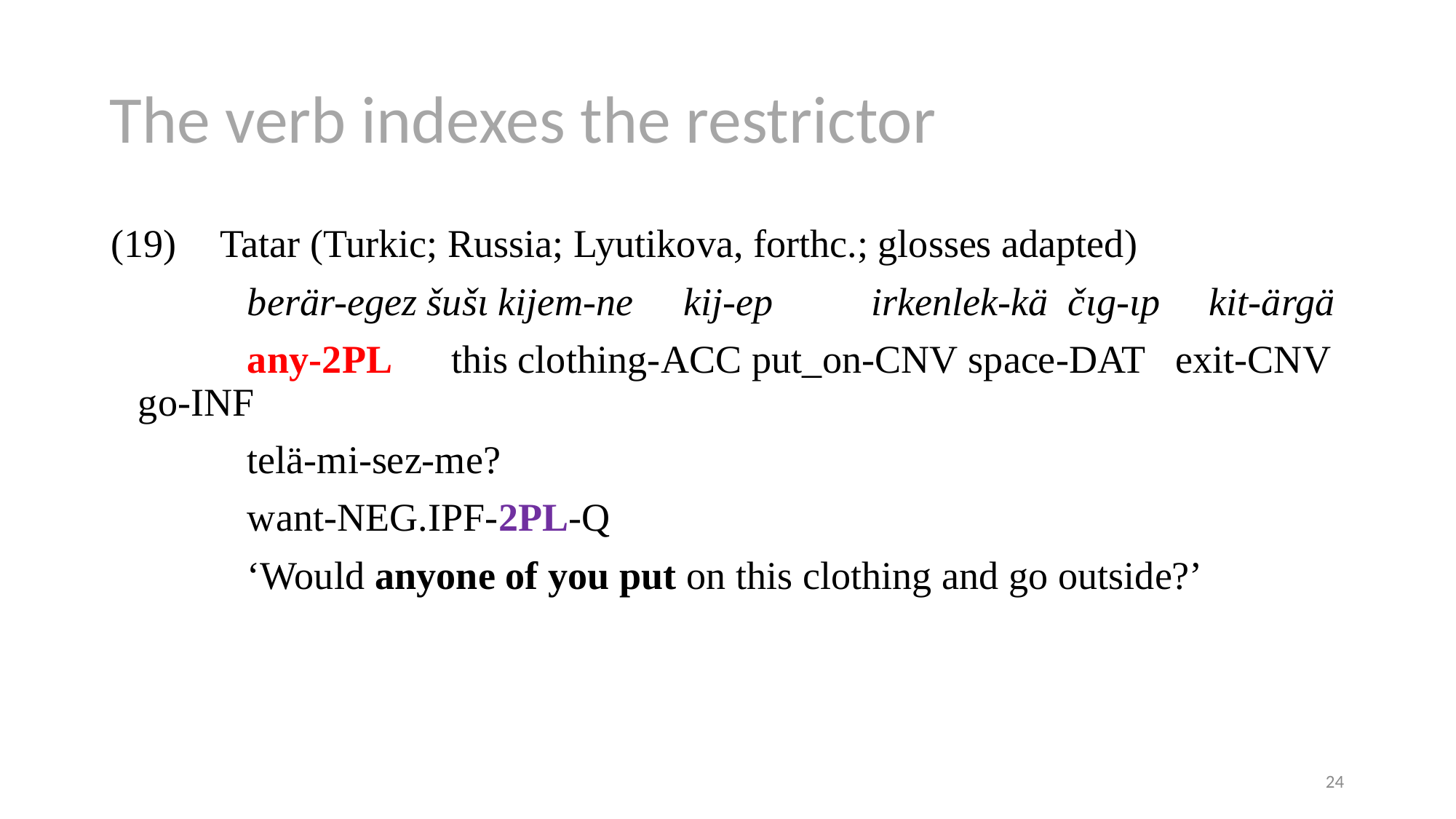

# The verb indexes the restrictor
(19)	Tatar (Turkic; Russia; Lyutikova, forthc.; glosses adapted)
	berär-egez šušɩ kijem-ne 	kij-ep 	        irkenlek-kä  čɩg-ɩp     kit-ärgä
	any-2pl      this clothing-acc put_on-cnv space-dat   exit-cnv go-inf
	telä-mi-sez-me?
	want-neg.ipf-2pl-q
	‘Would anyone of you put on this clothing and go outside?’

24